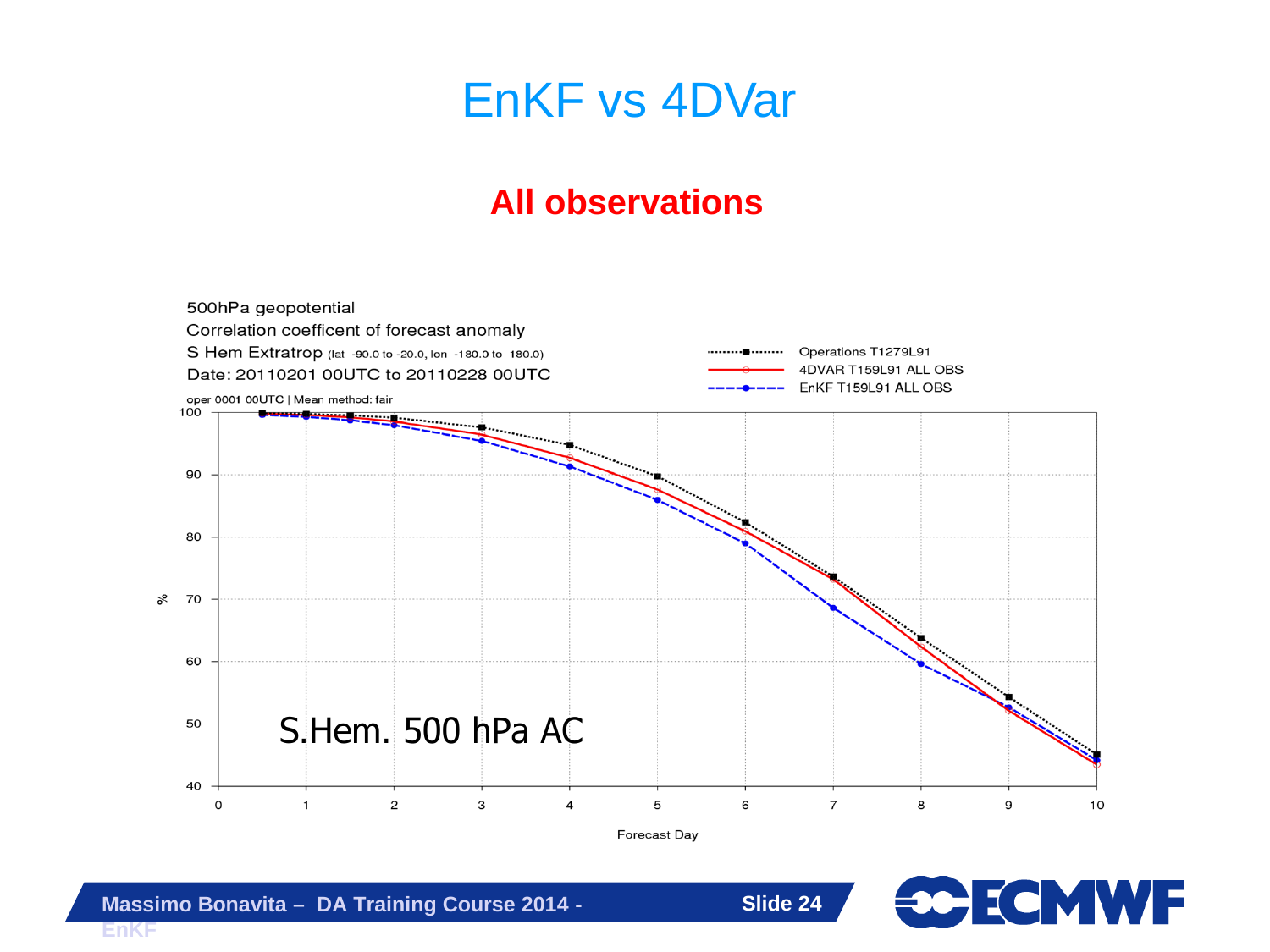

# EnKF vs 4DVar
All observations

S.Hem. 500 hPa AC

Slide 24
Massimo Bonavita –  DA Training Course 2014 - EnKF